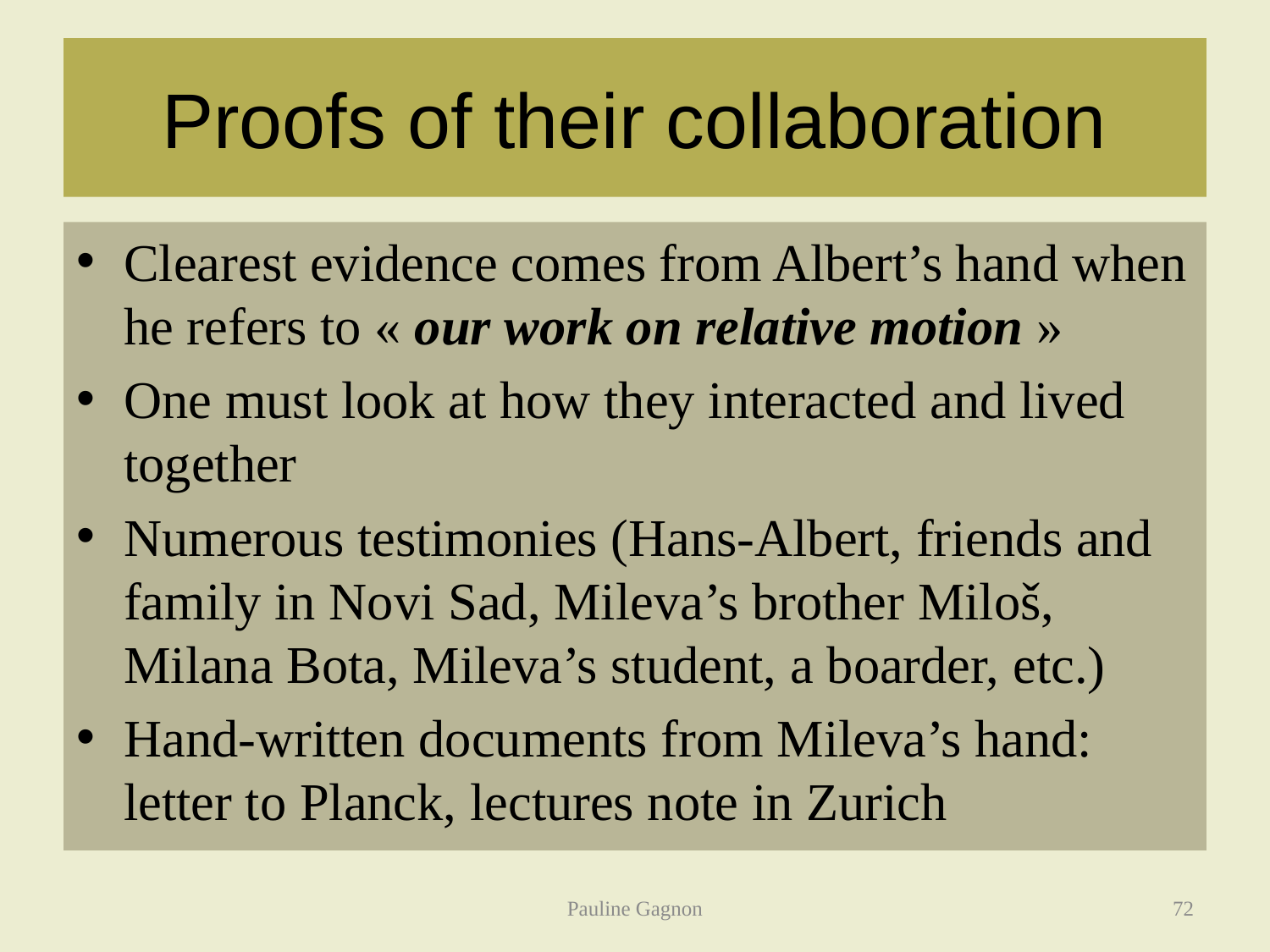

# Proofs of their collaboration
Clearest evidence comes from Albert’s hand when he refers to « our work on relative motion »
One must look at how they interacted and lived together
Numerous testimonies (Hans-Albert, friends and family in Novi Sad, Mileva’s brother Miloš, Milana Bota, Mileva’s student, a boarder, etc.)
Hand-written documents from Mileva’s hand: letter to Planck, lectures note in Zurich

Pauline Gagnon
72